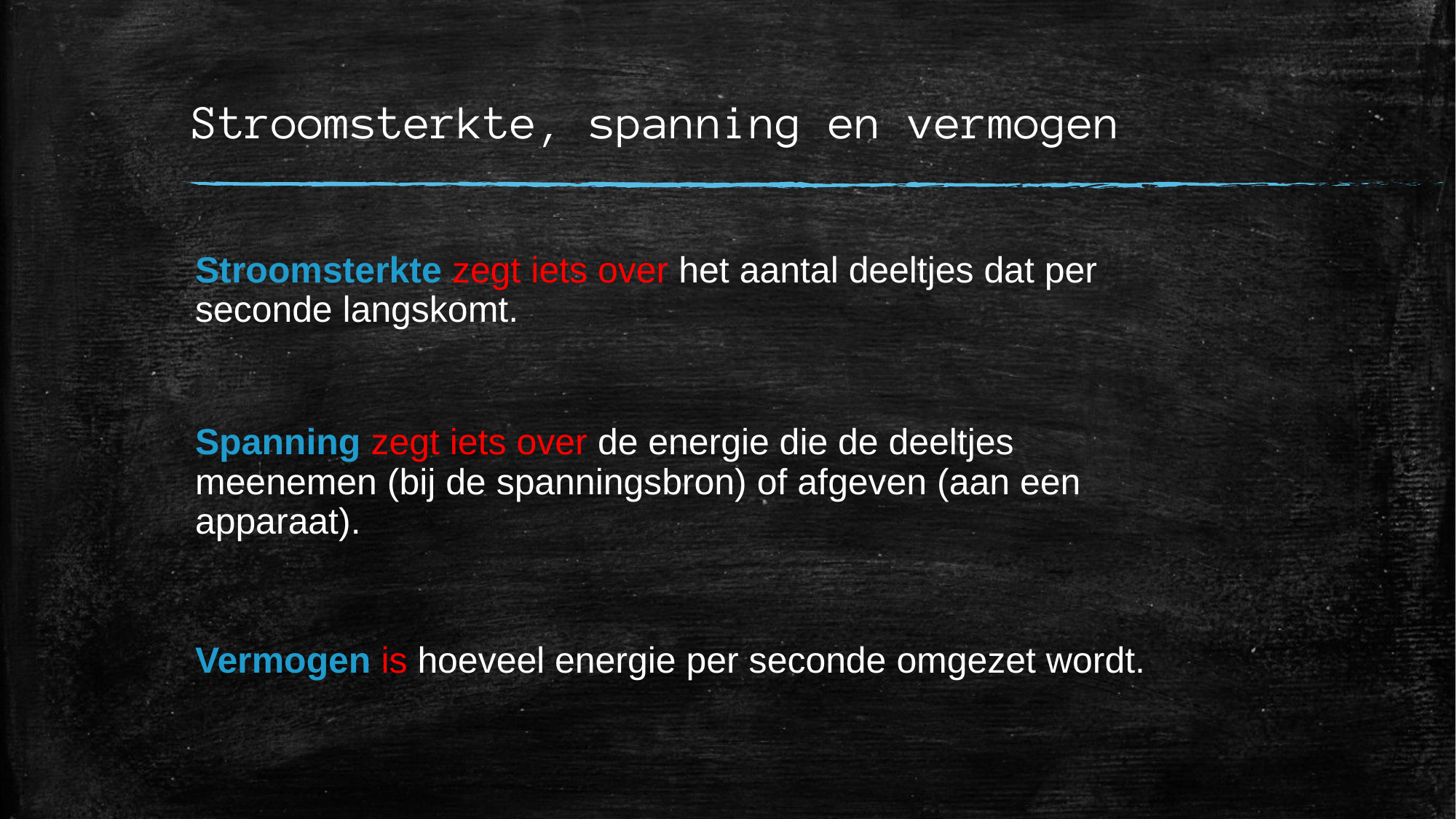

# Stroomsterkte, spanning en vermogen
Stroomsterkte zegt iets over het aantal deeltjes dat per seconde langskomt.

Spanning zegt iets over de energie die de deeltjes meenemen (bij de spanningsbron) of afgeven (aan een apparaat).

Vermogen is hoeveel energie per seconde omgezet wordt.